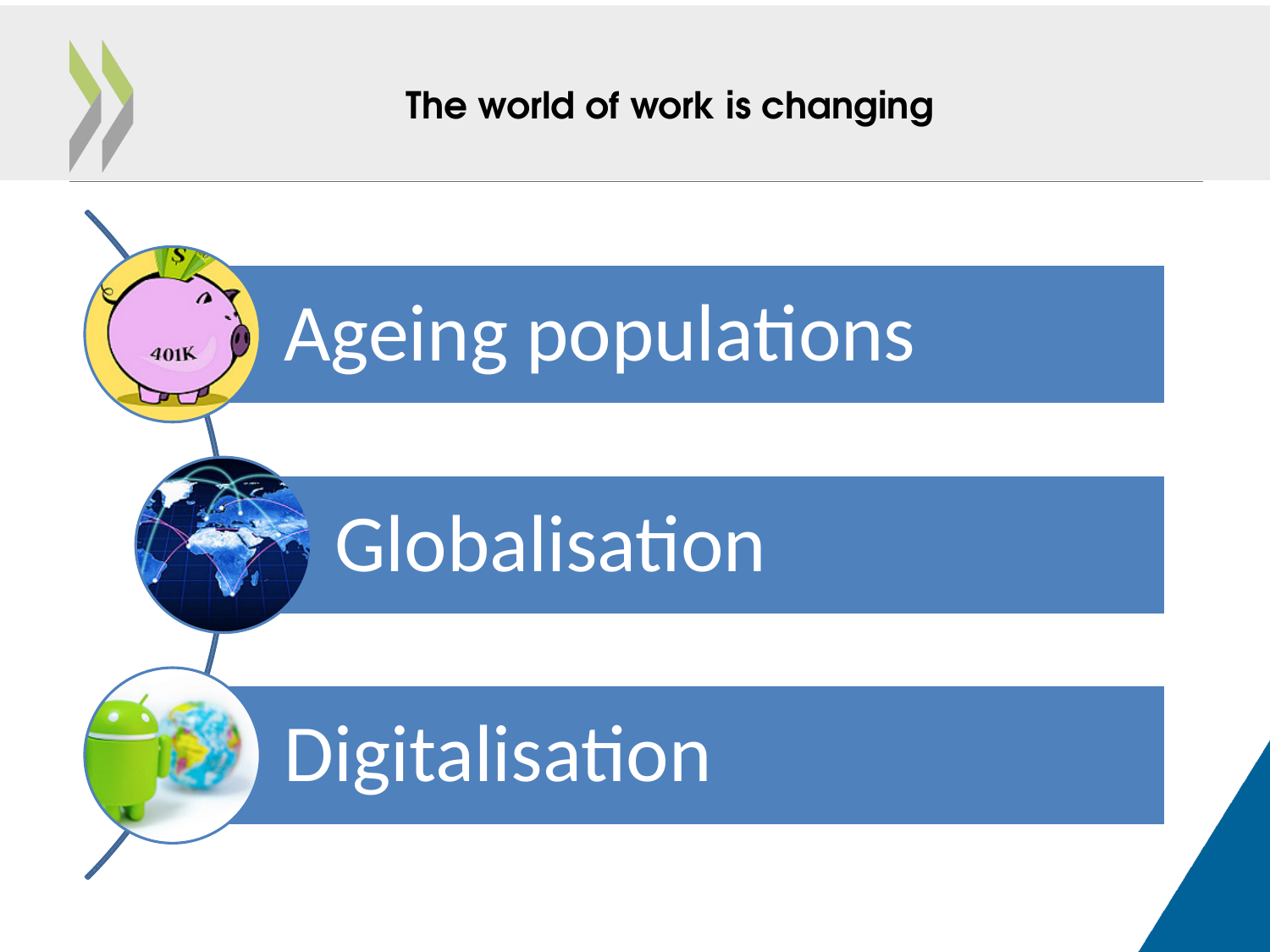

# The world of work is changing
Ageing populations
Globalisation
Digitalisation